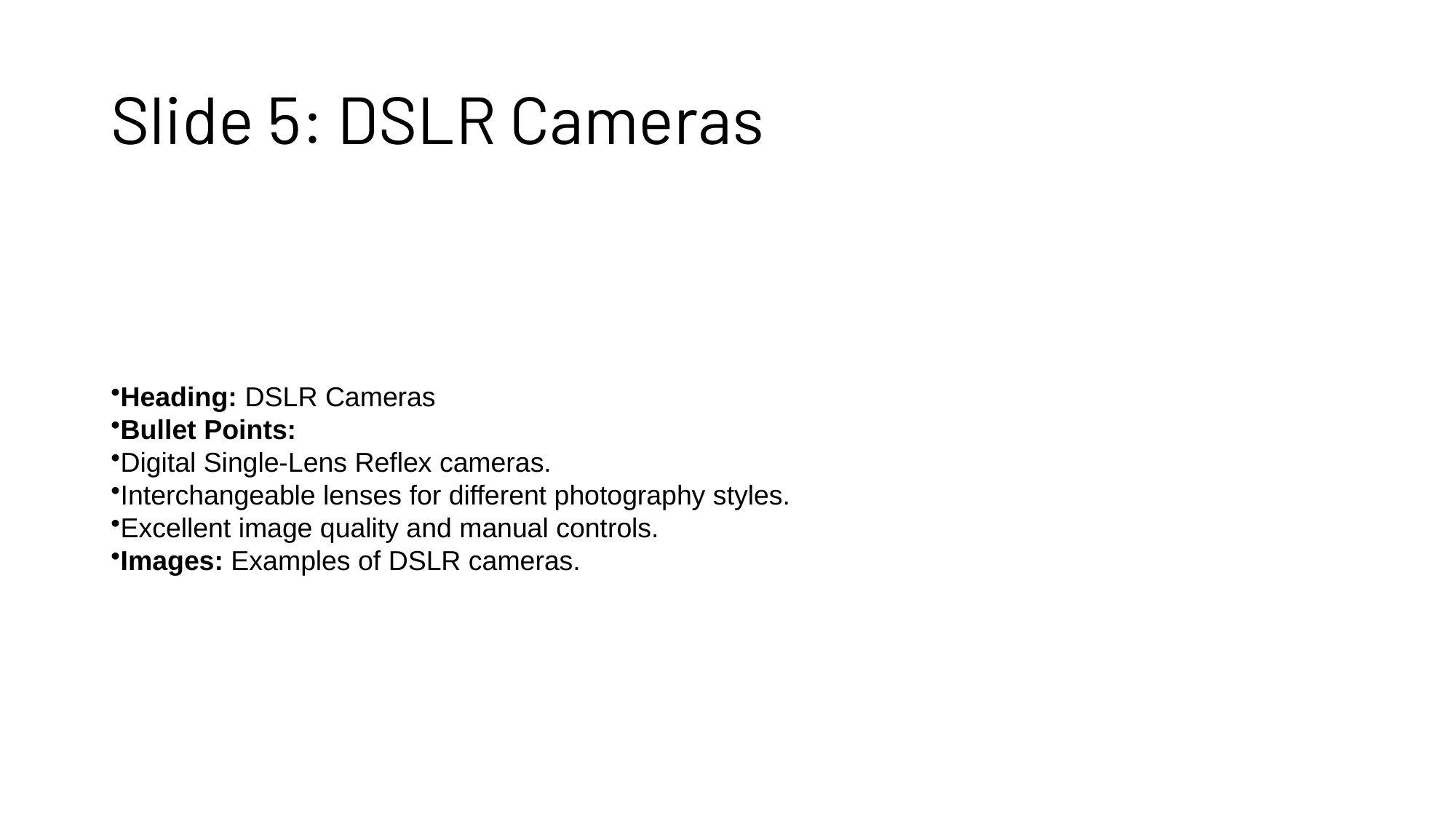

# Slide 5: DSLR Cameras
Heading: DSLR Cameras
Bullet Points:
Digital Single-Lens Reflex cameras.
Interchangeable lenses for different photography styles.
Excellent image quality and manual controls.
Images: Examples of DSLR cameras.